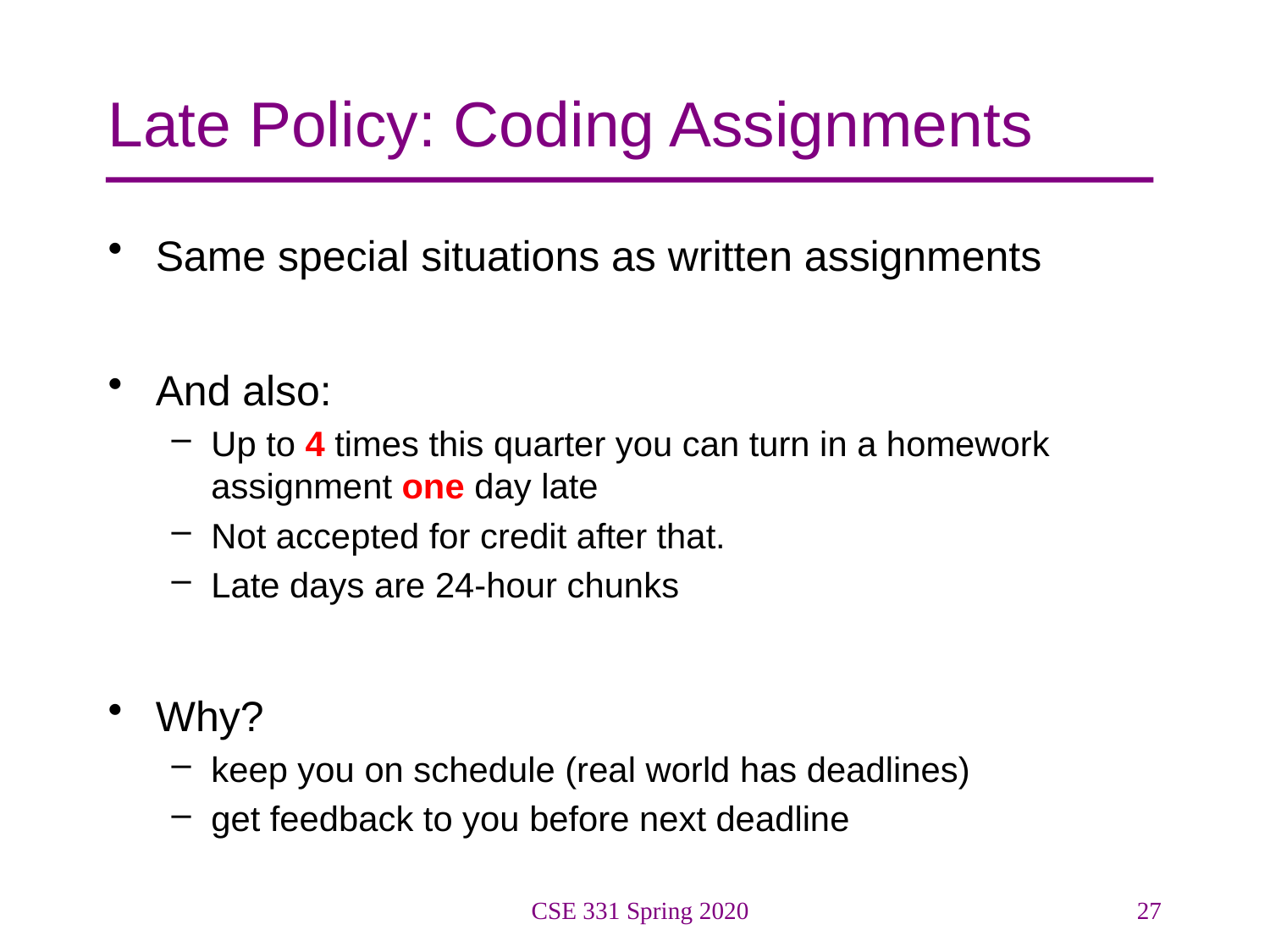

# Late Policy: Coding Assignments
Same special situations as written assignments

And also:
Up to 4 times this quarter you can turn in a homework assignment one day late
Not accepted for credit after that.
Late days are 24-hour chunks

Why?
keep you on schedule (real world has deadlines)
get feedback to you before next deadline
CSE 331 Spring 2020
27